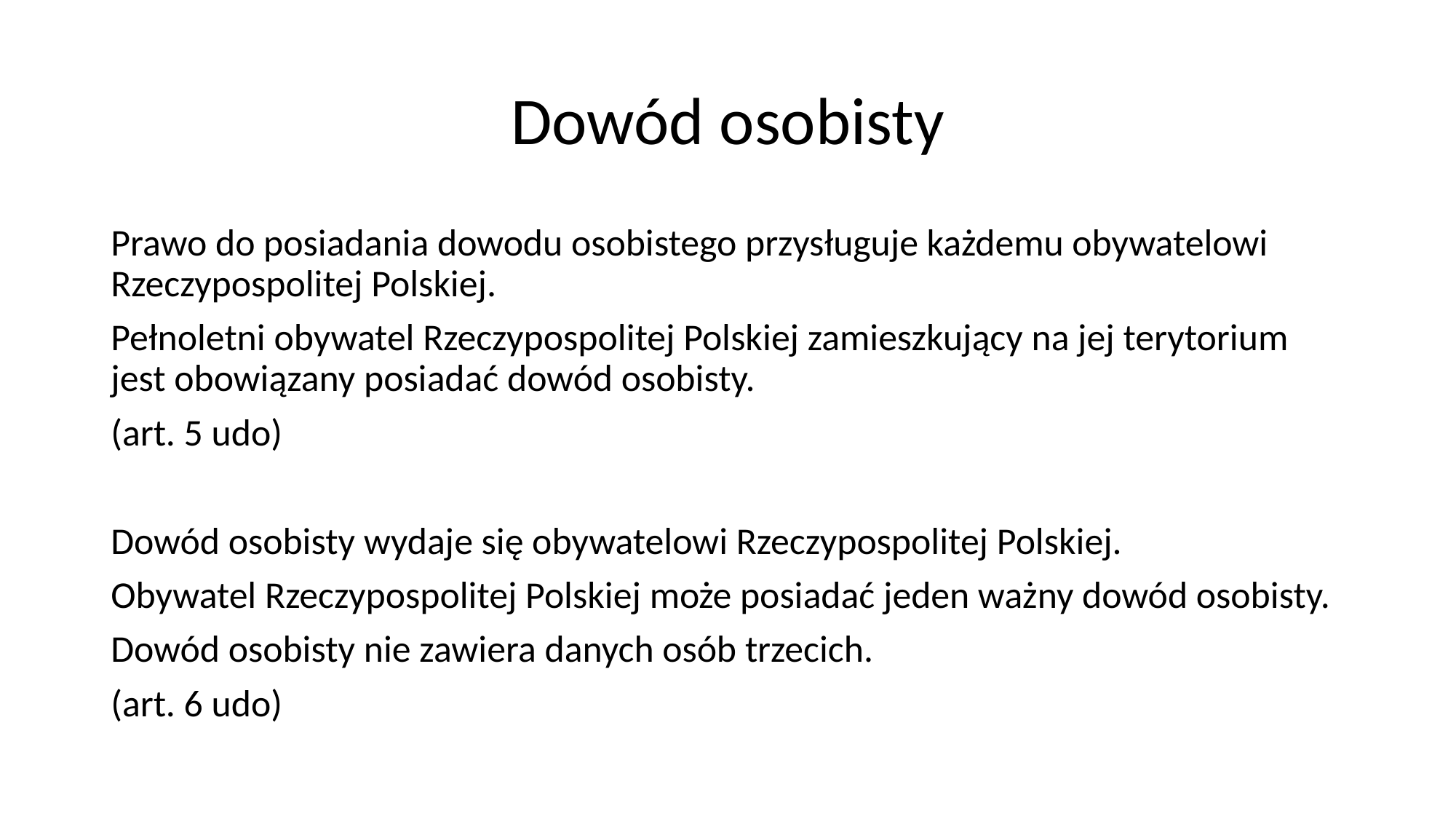

# Dowód osobisty
Prawo do posiadania dowodu osobistego przysługuje każdemu obywatelowi Rzeczypospolitej Polskiej.
Pełnoletni obywatel Rzeczypospolitej Polskiej zamieszkujący na jej terytorium jest obowiązany posiadać dowód osobisty.
(art. 5 udo)

Dowód osobisty wydaje się obywatelowi Rzeczypospolitej Polskiej.
Obywatel Rzeczypospolitej Polskiej może posiadać jeden ważny dowód osobisty.
Dowód osobisty nie zawiera danych osób trzecich.
(art. 6 udo)